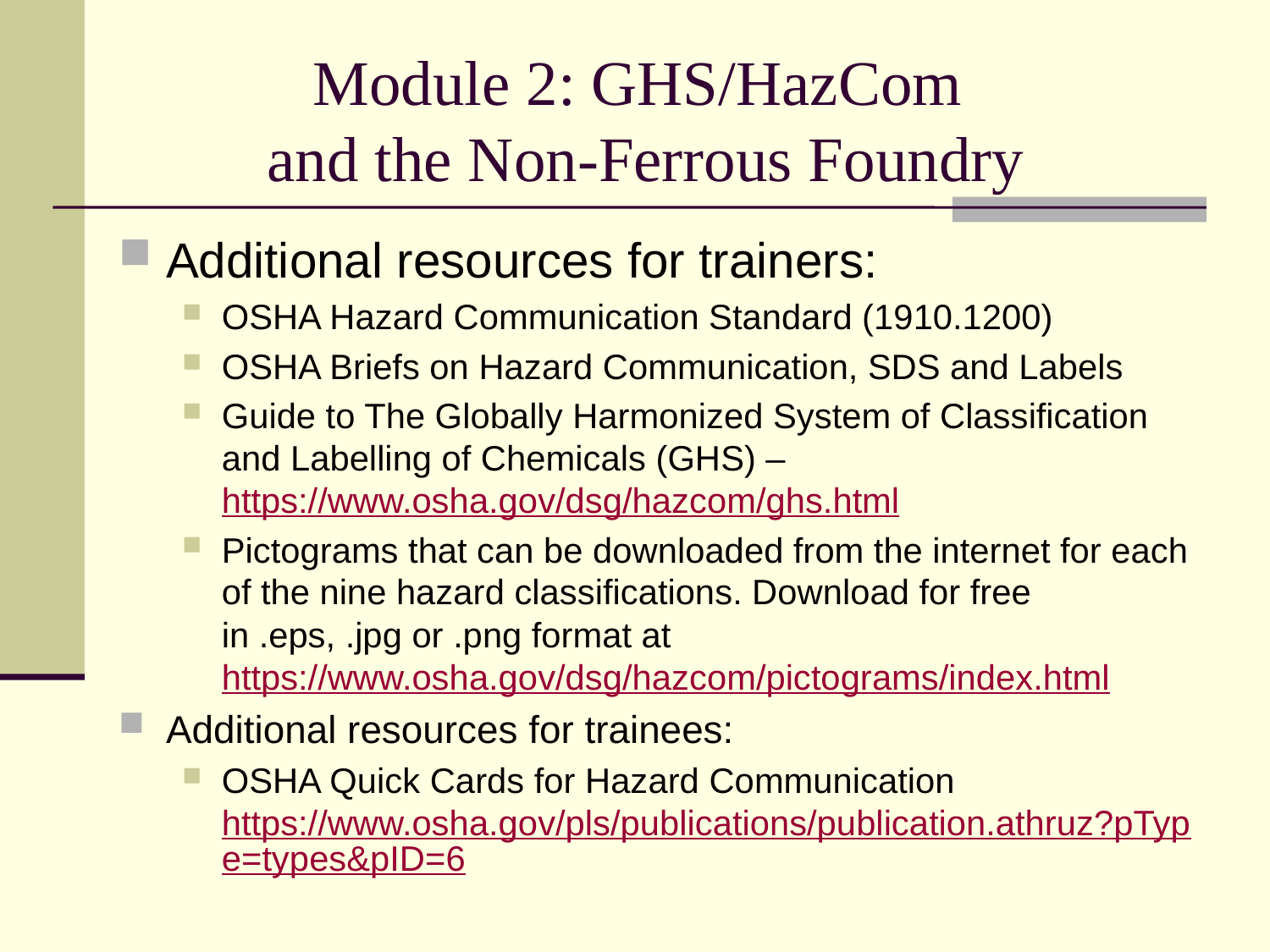

# Module 2: GHS/HazCom and the Non-Ferrous Foundry
Additional resources for trainers:
OSHA Hazard Communication Standard (1910.1200)
OSHA Briefs on Hazard Communication, SDS and Labels
Guide to The Globally Harmonized System of Classification and Labelling of Chemicals (GHS) – https://www.osha.gov/dsg/hazcom/ghs.html
Pictograms that can be downloaded from the internet for each of the nine hazard classifications. Download for free in .eps, .jpg or .png format at https://www.osha.gov/dsg/hazcom/pictograms/index.html
Additional resources for trainees:
OSHA Quick Cards for Hazard Communication https://www.osha.gov/pls/publications/publication.athruz?pType=types&pID=6